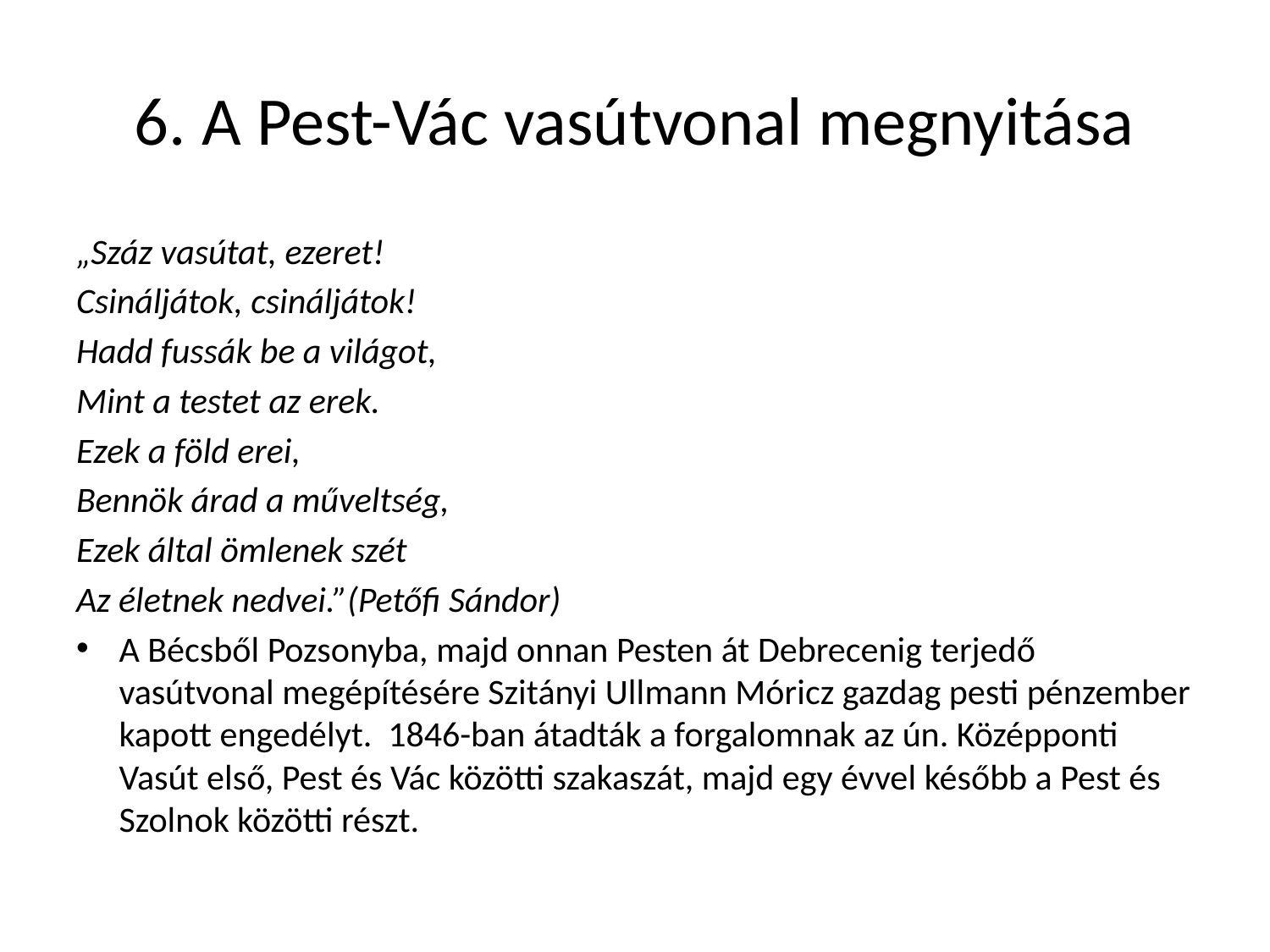

# 6. A Pest-Vác vasútvonal megnyitása
„Száz vasútat, ezeret!
Csináljátok, csináljátok!
Hadd fussák be a világot,
Mint a testet az erek.
Ezek a föld erei,
Bennök árad a műveltség,
Ezek által ömlenek szét
Az életnek nedvei.”(Petőfi Sándor)
A Bécsből Pozsonyba, majd onnan Pesten át Debrecenig terjedő vasútvonal megépítésére Szitányi Ullmann Móricz gazdag pesti pénzember kapott engedélyt.  1846-ban átadták a forgalomnak az ún. Középponti Vasút első, Pest és Vác közötti szakaszát, majd egy évvel később a Pest és Szolnok közötti részt.